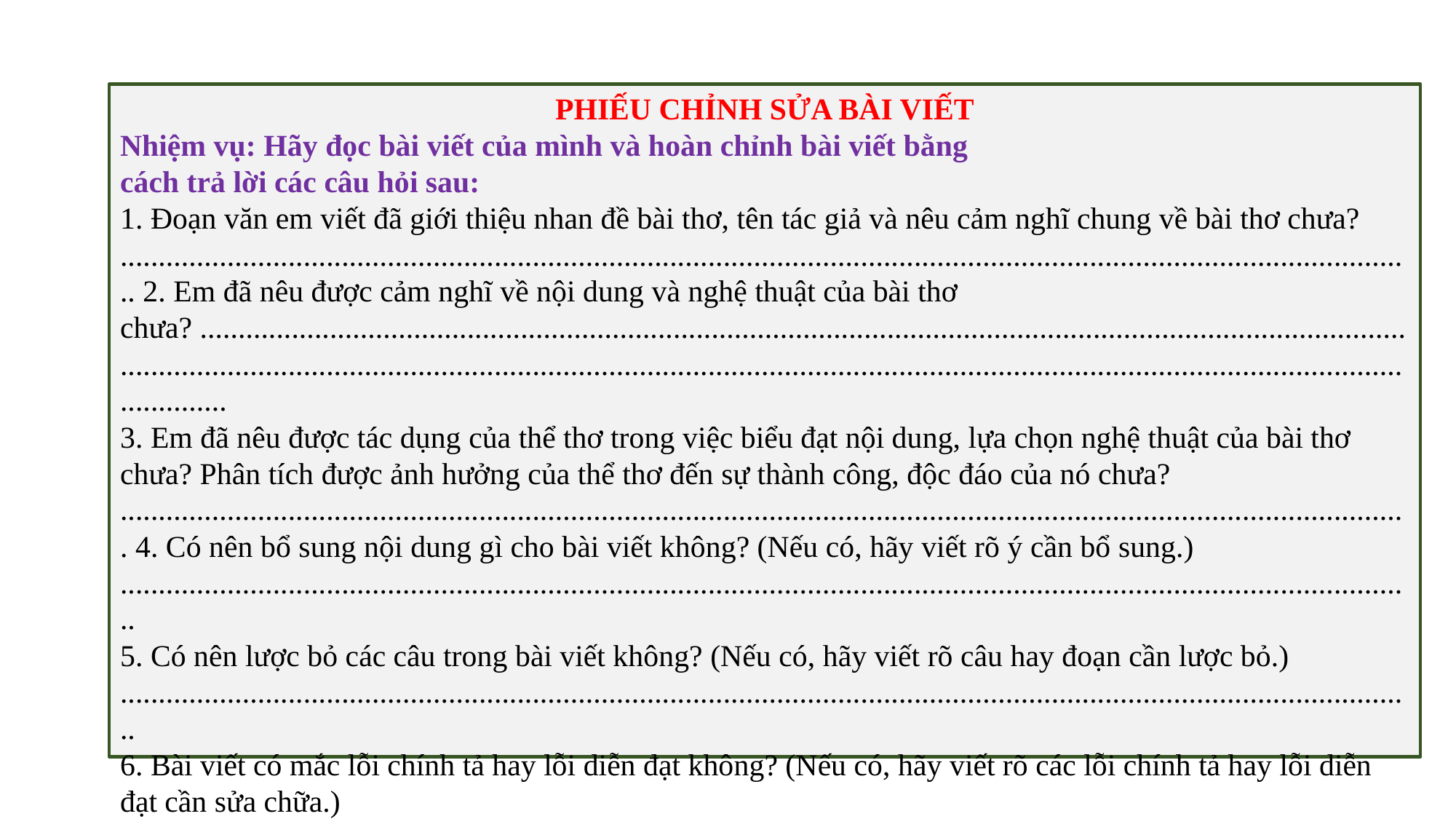

PHIẾU CHỈNH SỬA BÀI VIẾT
Nhiệm vụ: Hãy đọc bài viết của mình và hoàn chỉnh bài viết bằng
cách trả lời các câu hỏi sau:
1. Đoạn văn em viết đã giới thiệu nhan đề bài thơ, tên tác giả và nêu cảm nghĩ chung về bài thơ chưa?
.......................................................................................................................................................................... 2. Em đã nêu được cảm nghĩ về nội dung và nghệ thuật của bài thơ chưa? ....................................................................................................................................................................................................................................................................................................................................................
3. Em đã nêu được tác dụng của thể thơ trong việc biểu đạt nội dung, lựa chọn nghệ thuật của bài thơ chưa? Phân tích được ảnh hưởng của thể thơ đến sự thành công, độc đáo của nó chưa?
......................................................................................................................................................................... 4. Có nên bổ sung nội dung gì cho bài viết không? (Nếu có, hãy viết rõ ý cần bổ sung.)
..........................................................................................................................................................................
5. Có nên lược bỏ các câu trong bài viết không? (Nếu có, hãy viết rõ câu hay đoạn cần lược bỏ.)
..........................................................................................................................................................................
6. Bài viết có mắc lỗi chính tả hay lỗi diễn đạt không? (Nếu có, hãy viết rõ các lỗi chính tả hay lỗi diễn đạt cần sửa chữa.)
..........................................................................................................................................................................